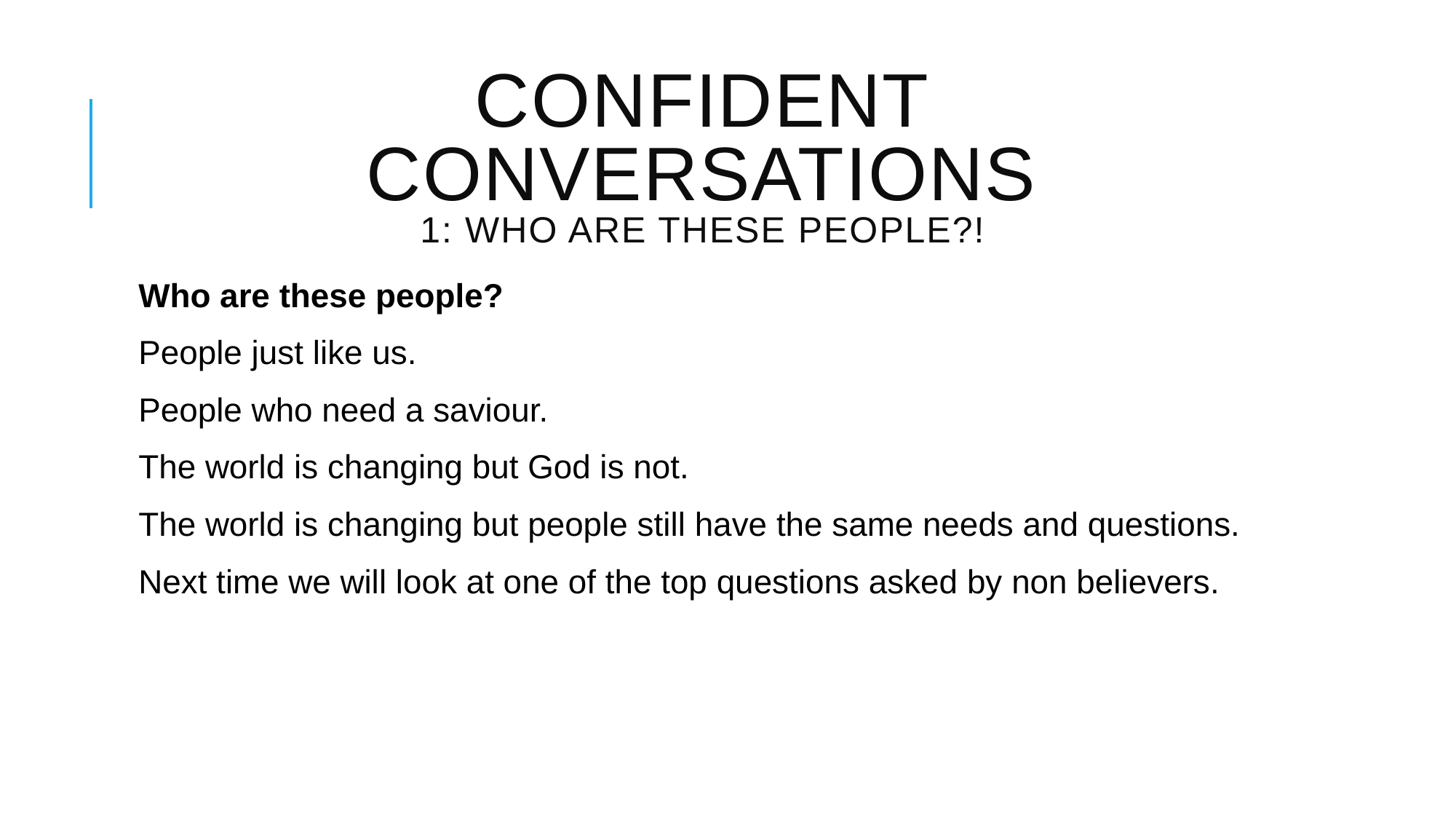

# CONFIDENT CONVERSATIONS 1: Who are these people?!
Who are these people?
People just like us.
People who need a saviour.
The world is changing but God is not.
The world is changing but people still have the same needs and questions.
Next time we will look at one of the top questions asked by non believers.